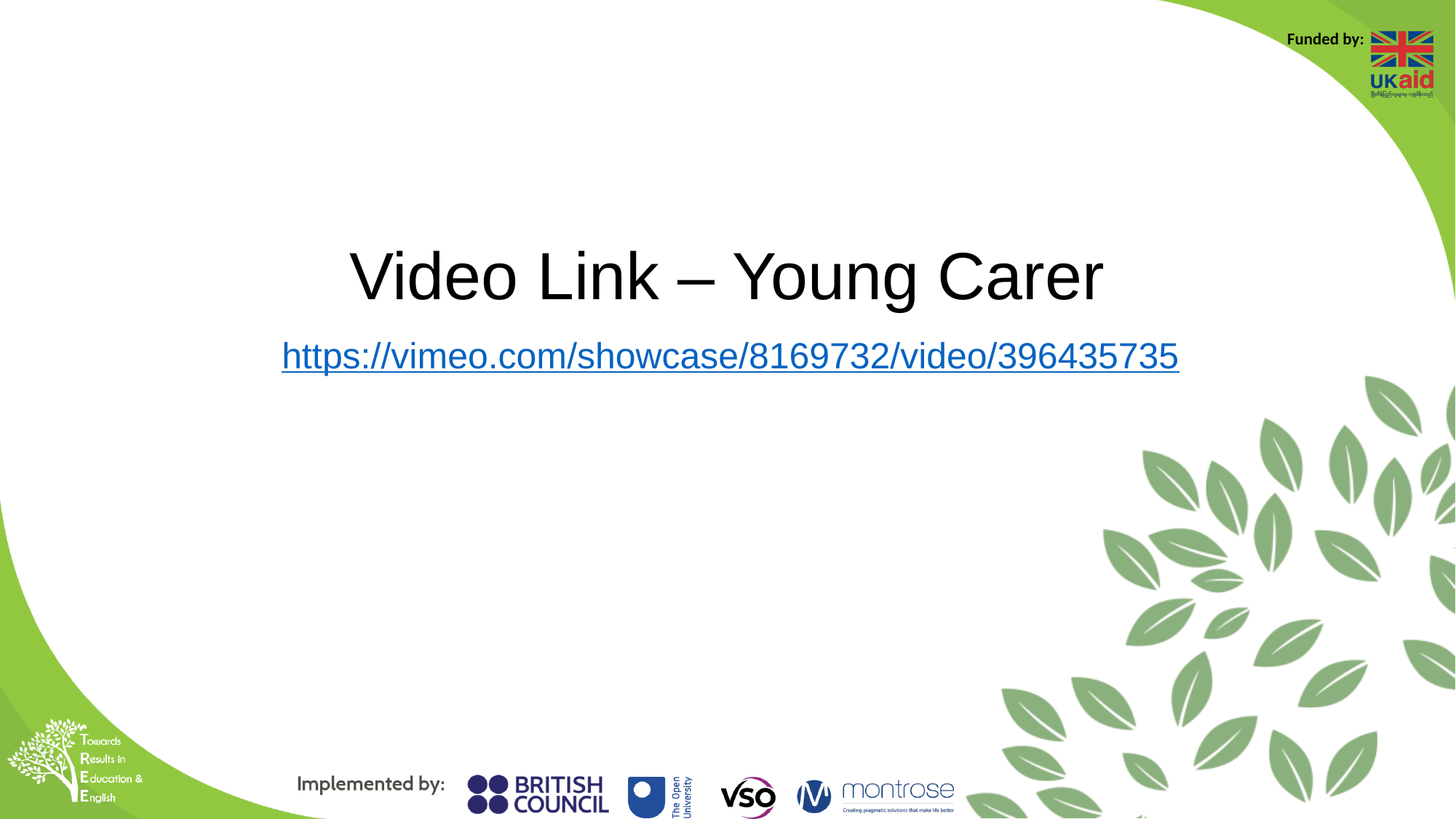

# Video Link – Young Carer
https://vimeo.com/showcase/8169732/video/396435735